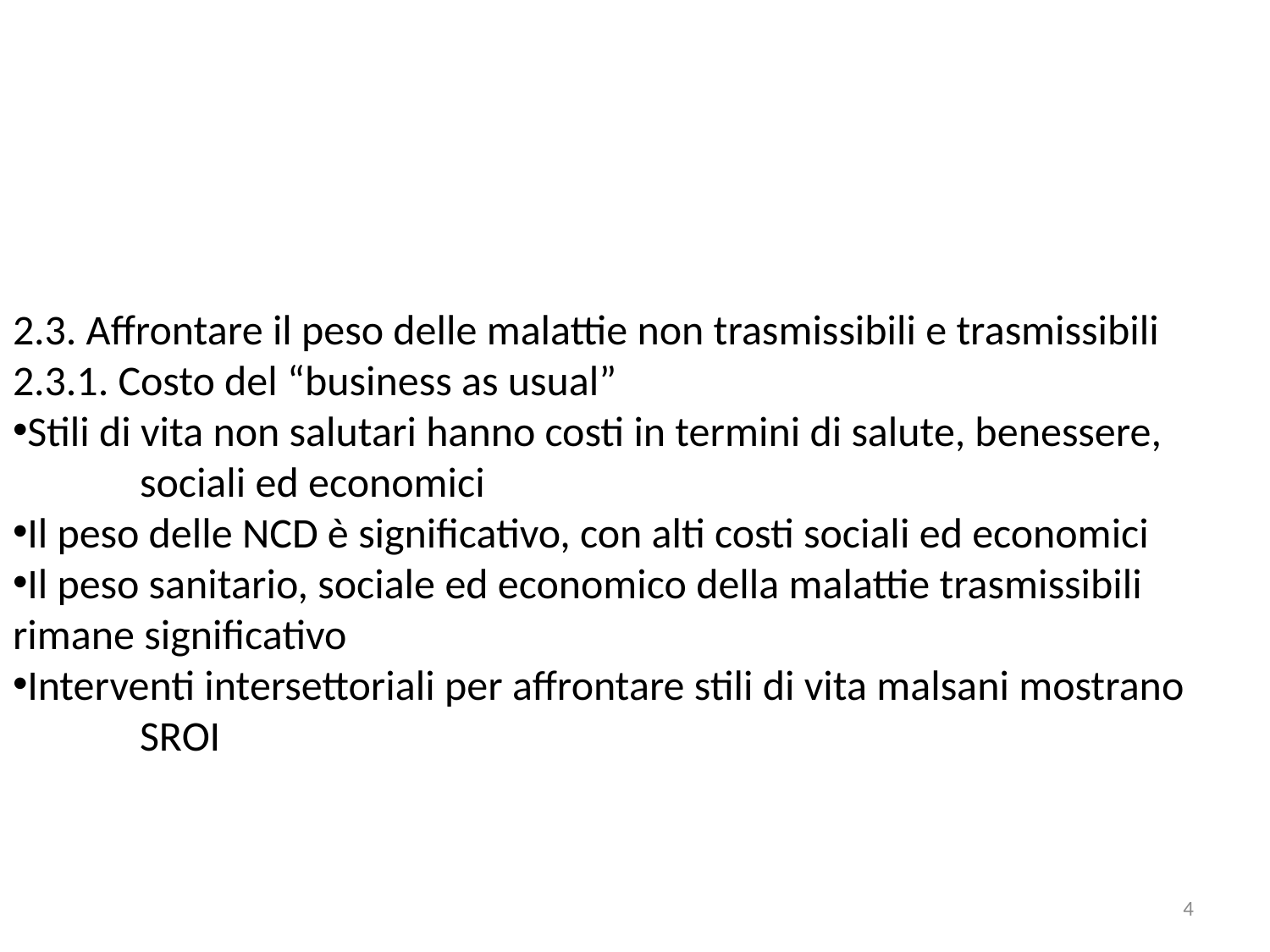

2.3. Affrontare il peso delle malattie non trasmissibili e trasmissibili 2.3.1. Costo del “business as usual”
Stili di vita non salutari hanno costi in termini di salute, benessere, 	sociali ed economici
Il peso delle NCD è significativo, con alti costi sociali ed economici
Il peso sanitario, sociale ed economico della malattie trasmissibili 	rimane significativo
Interventi intersettoriali per affrontare stili di vita malsani mostrano 	SROI
4